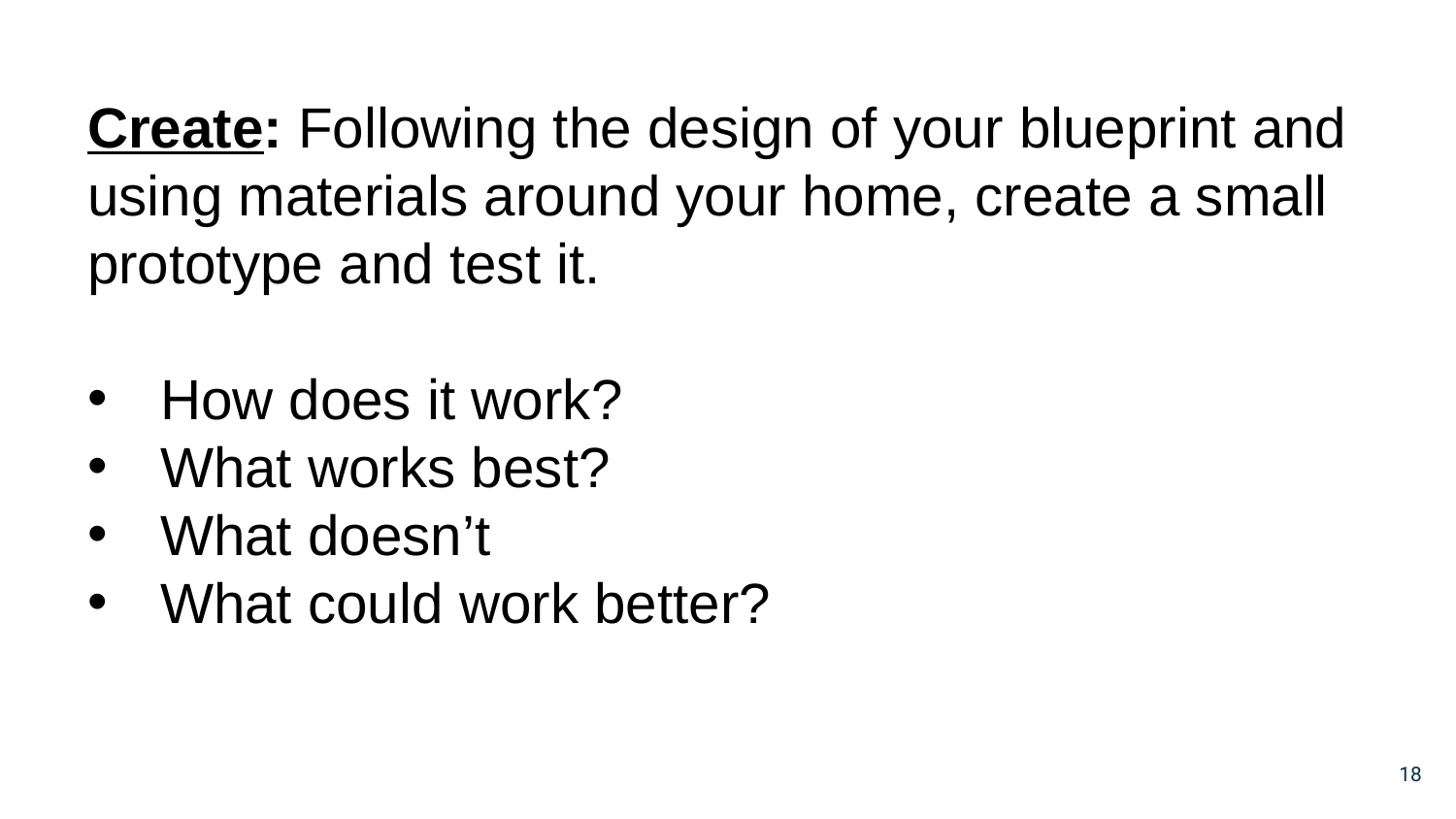

Create: Following the design of your blueprint and using materials around your home, create a small prototype and test it.

How does it work?
What works best?
What doesn’t
What could work better?

18